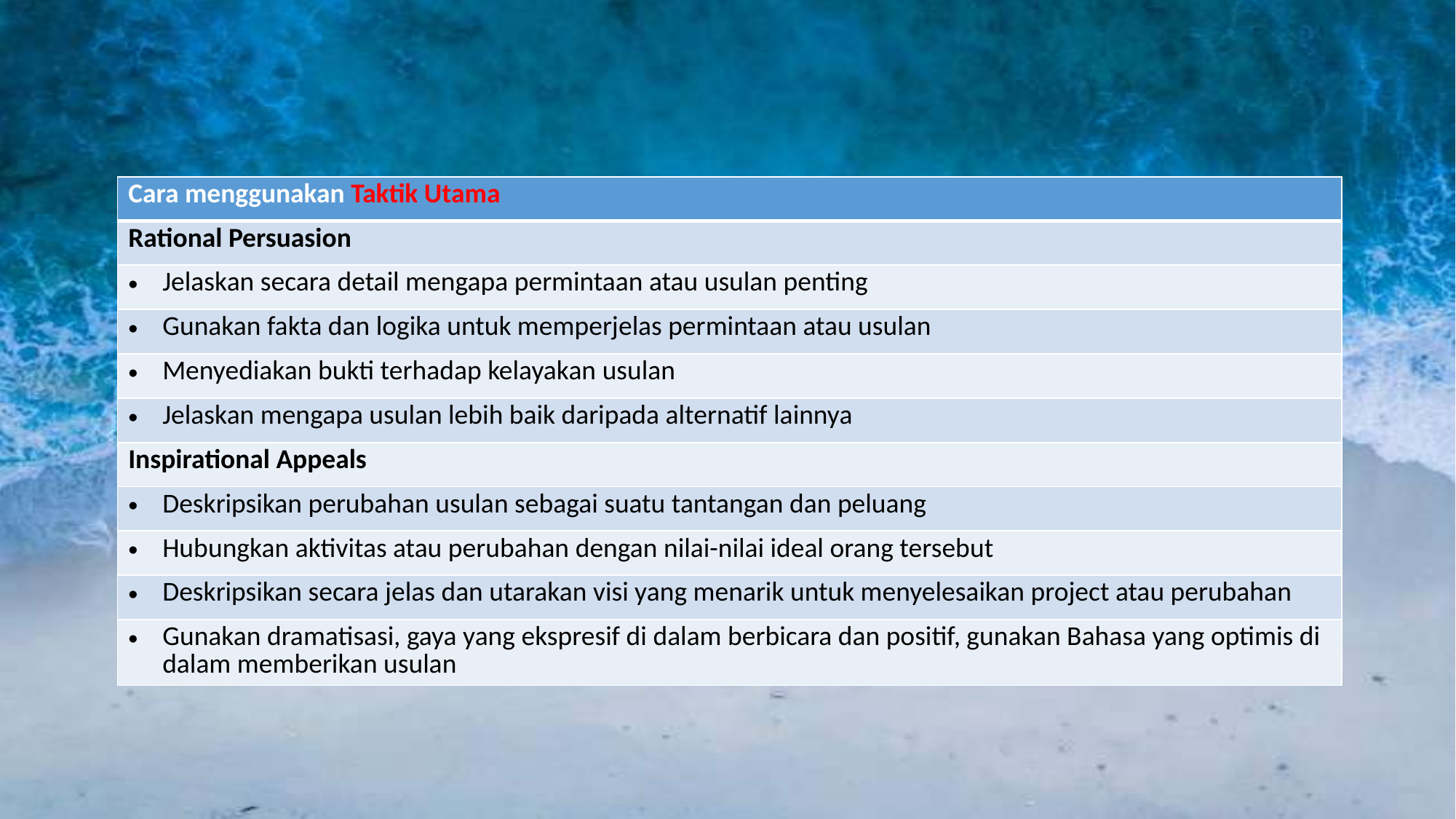

| Cara menggunakan Taktik Utama |
| --- |
| Rational Persuasion |
| Jelaskan secara detail mengapa permintaan atau usulan penting |
| Gunakan fakta dan logika untuk memperjelas permintaan atau usulan |
| Menyediakan bukti terhadap kelayakan usulan |
| Jelaskan mengapa usulan lebih baik daripada alternatif lainnya |
| Inspirational Appeals |
| Deskripsikan perubahan usulan sebagai suatu tantangan dan peluang |
| Hubungkan aktivitas atau perubahan dengan nilai-nilai ideal orang tersebut |
| Deskripsikan secara jelas dan utarakan visi yang menarik untuk menyelesaikan project atau perubahan |
| Gunakan dramatisasi, gaya yang ekspresif di dalam berbicara dan positif, gunakan Bahasa yang optimis di dalam memberikan usulan |